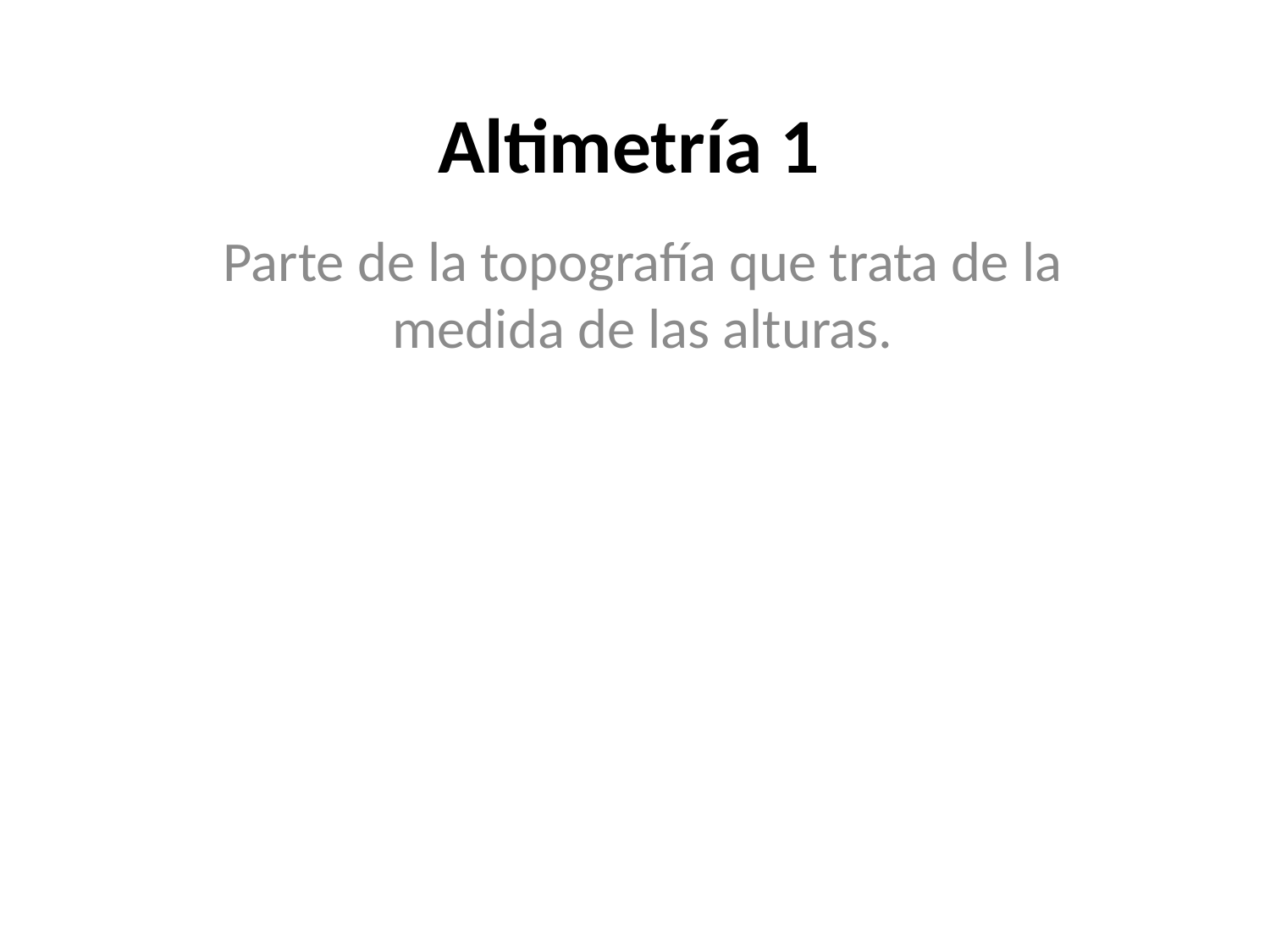

# Altimetría 1
Parte de la topografía que trata de la medida de las alturas.